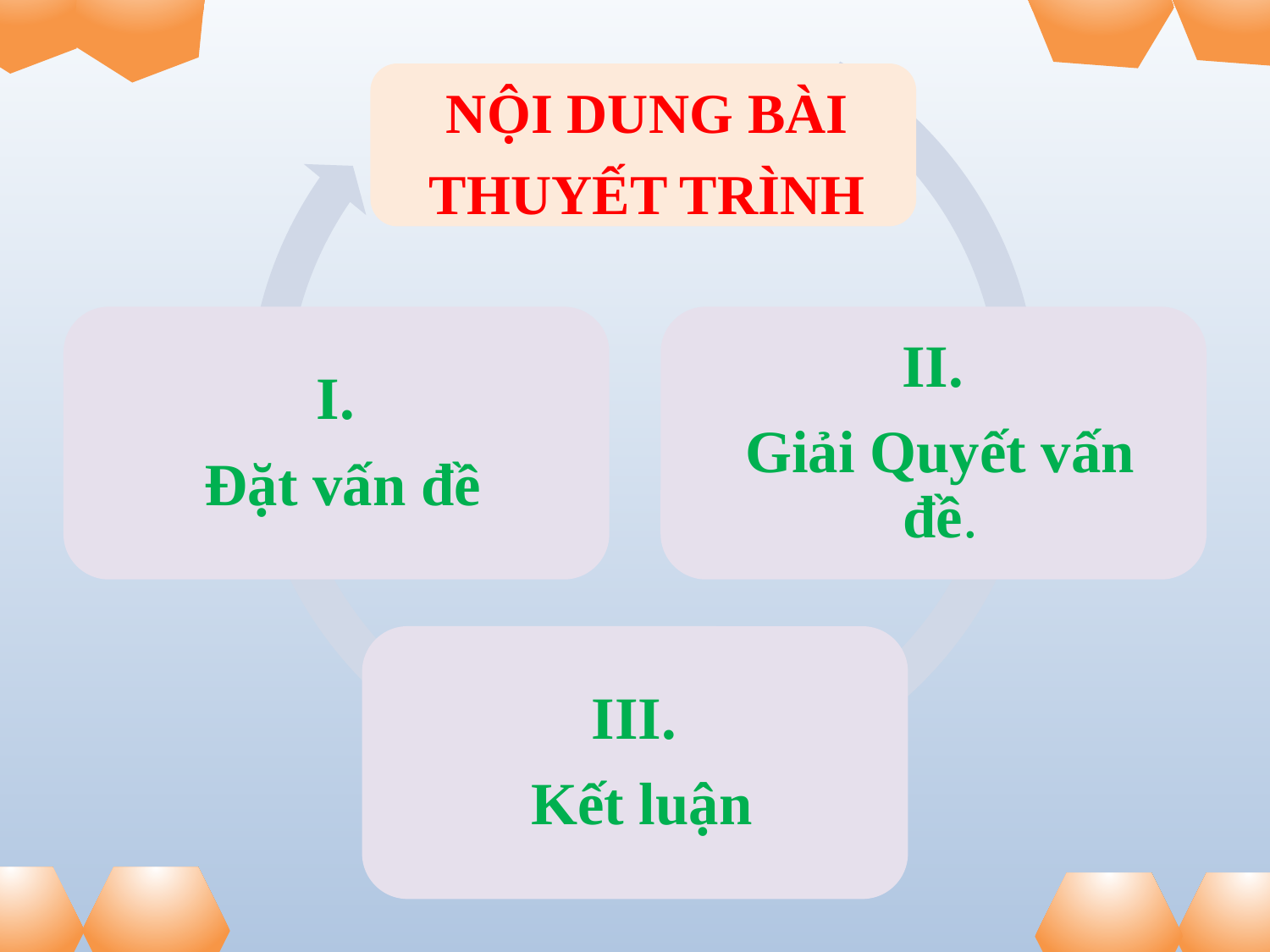

NỘI DUNG BÀI THUYẾT TRÌNH
II.
Giải Quyết vấn đề.
III.
Kết luận
I.
Đặt vấn đề